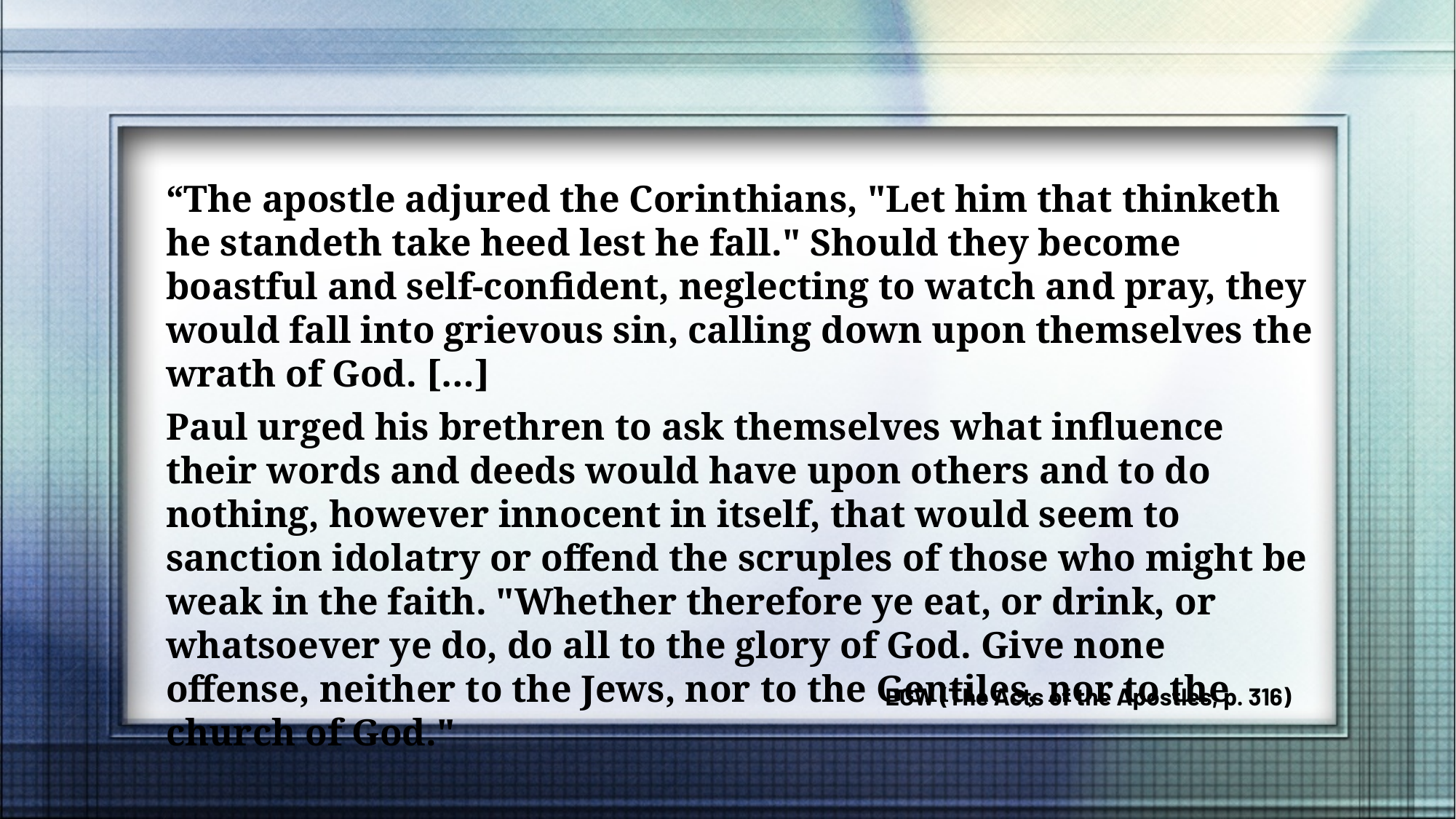

“The apostle adjured the Corinthians, "Let him that thinketh he standeth take heed lest he fall." Should they become boastful and self-confident, neglecting to watch and pray, they would fall into grievous sin, calling down upon themselves the wrath of God. […]
Paul urged his brethren to ask themselves what influence their words and deeds would have upon others and to do nothing, however innocent in itself, that would seem to sanction idolatry or offend the scruples of those who might be weak in the faith. "Whether therefore ye eat, or drink, or whatsoever ye do, do all to the glory of God. Give none offense, neither to the Jews, nor to the Gentiles, nor to the church of God."
EGW (The Acts of the Apostles, p. 316)